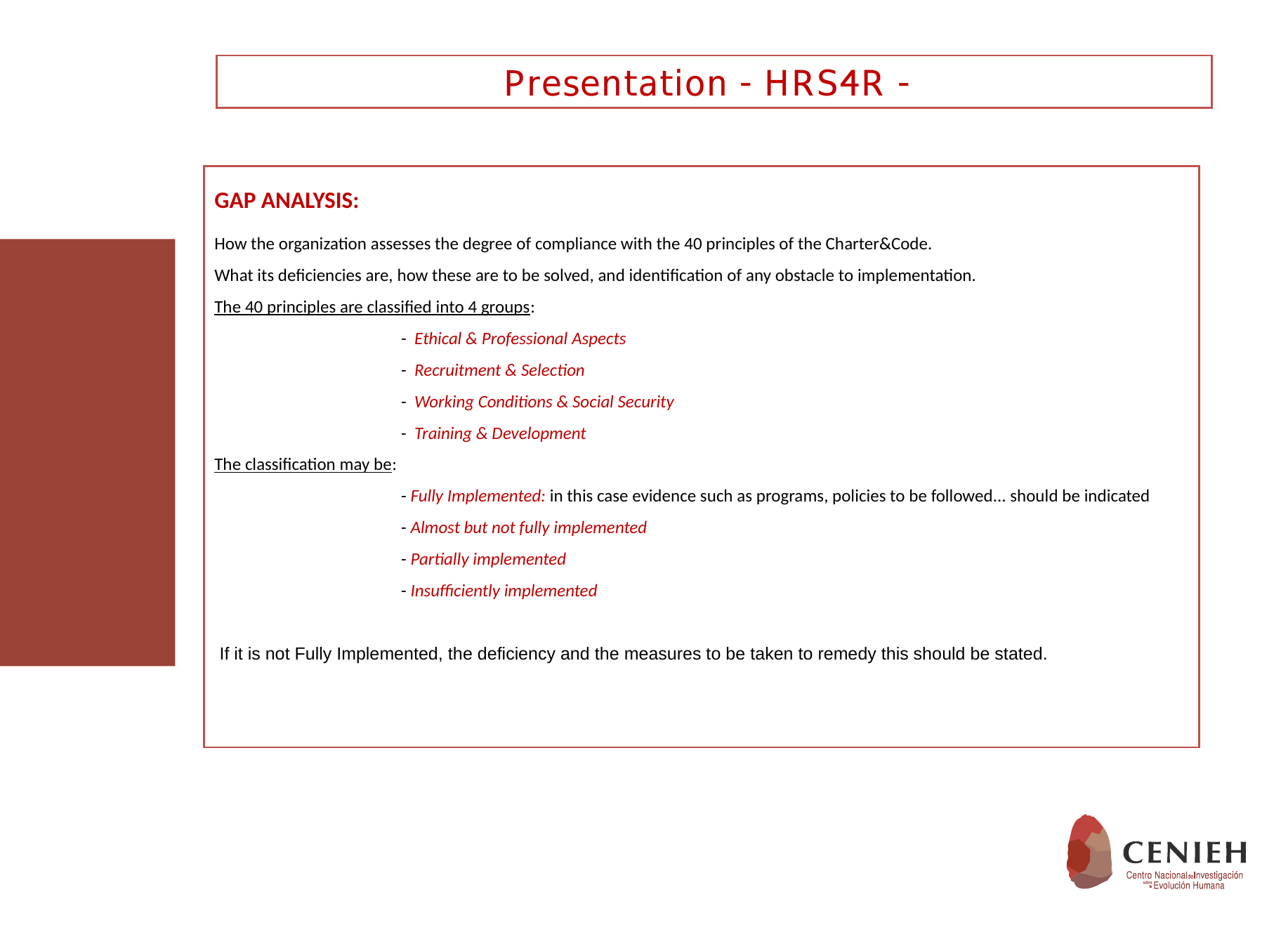

Presentation - HRS4R -
GAP ANALYSIS:
How the organization assesses the degree of compliance with the 40 principles of the Charter&Code.
What its deficiencies are, how these are to be solved, and identification of any obstacle to implementation.
The 40 principles are classified into 4 groups:
	-  Ethical & Professional Aspects
	-  Recruitment & Selection
	-  Working Conditions & Social Security
	-  Training & Development
The classification may be:
	- Fully Implemented: in this case evidence such as programs, policies to be followed... should be indicated
	- Almost but not fully implemented
	- Partially implemented
	- Insufficiently implemented

 If it is not Fully Implemented, the deficiency and the measures to be taken to remedy this should be stated.